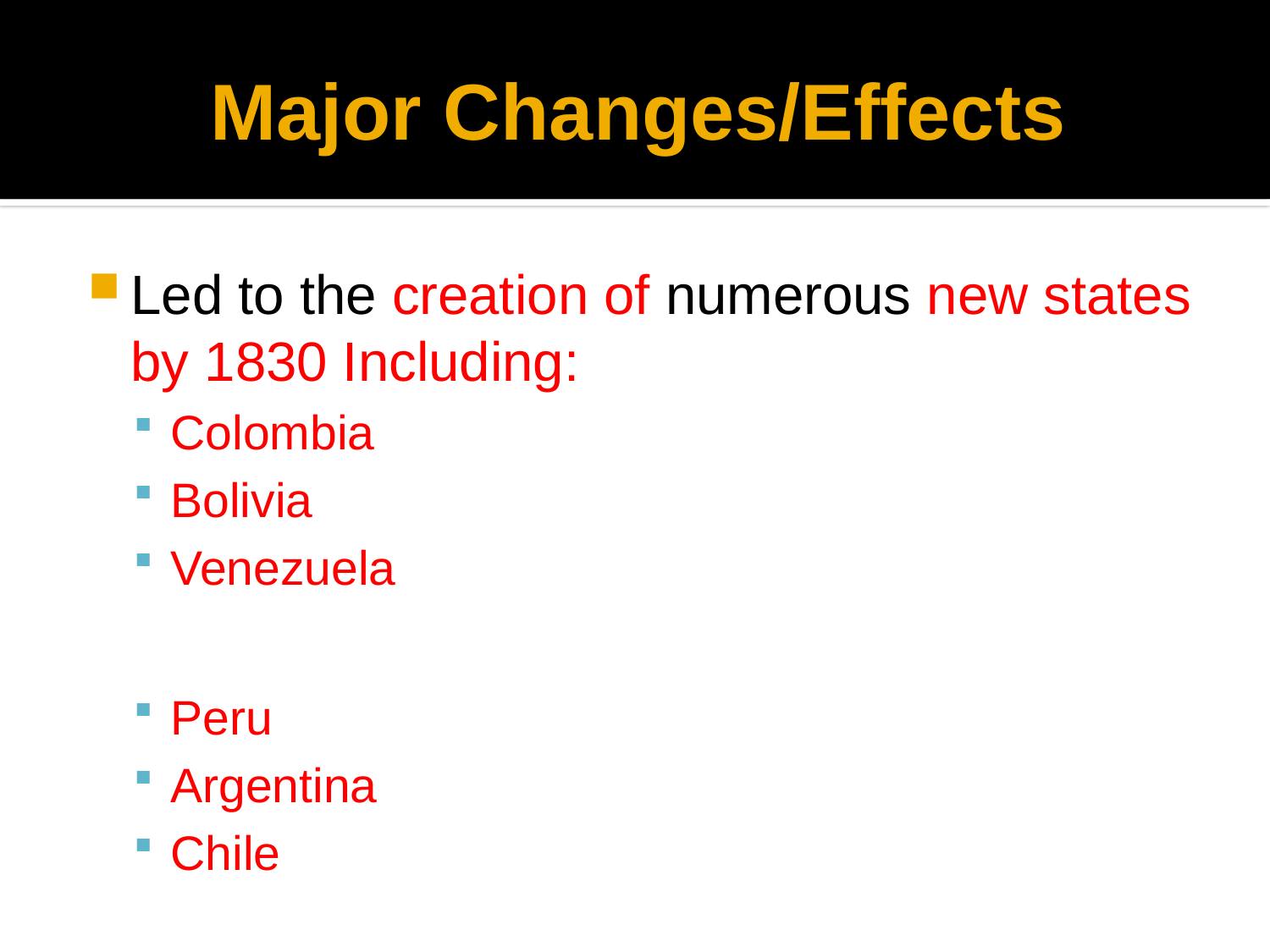

# Major Changes/Effects
Led to the creation of numerous new states by 1830 Including:
Colombia
Bolivia
Venezuela

Peru
Argentina
Chile